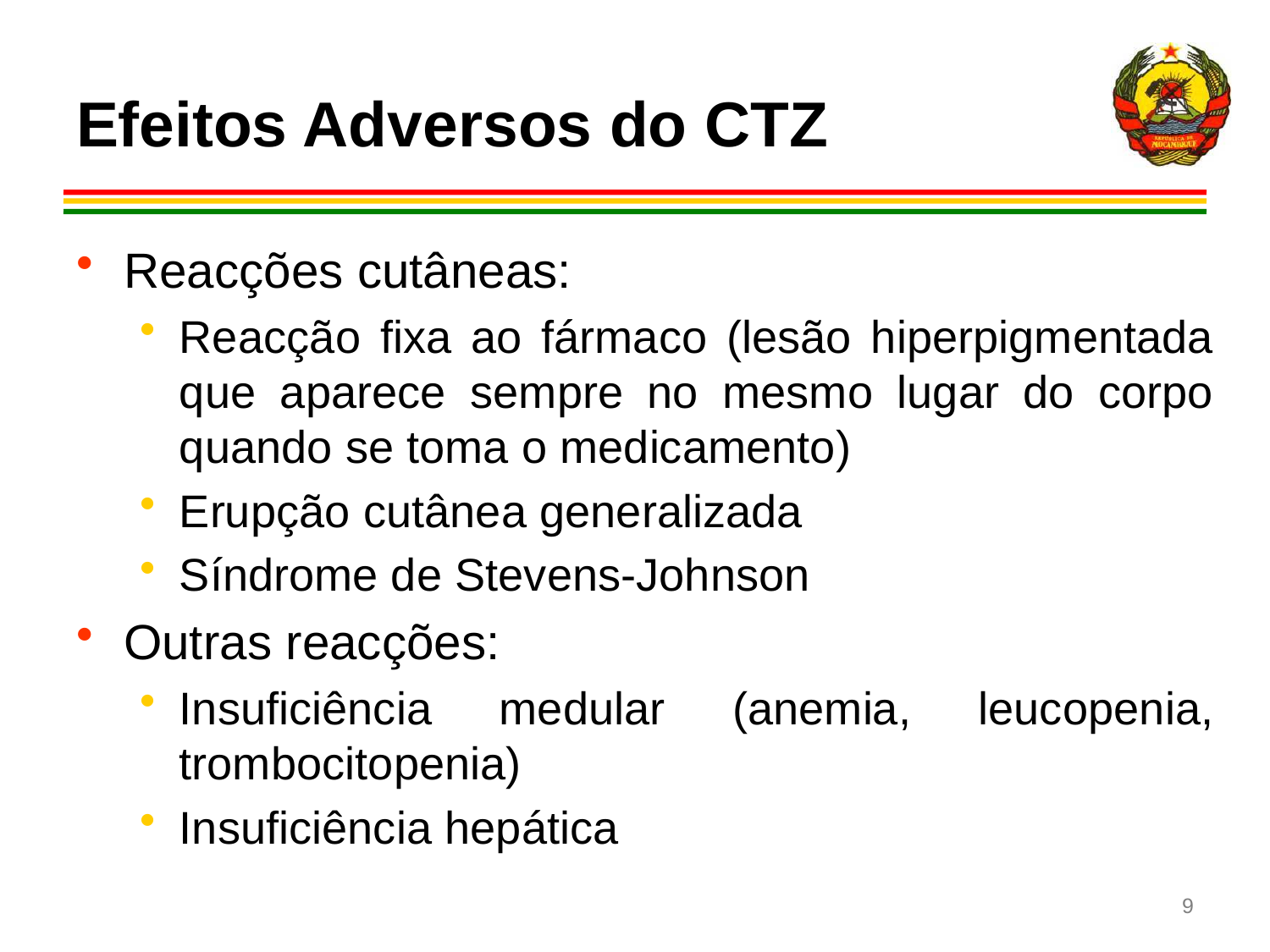

# Efeitos Adversos do CTZ
Reacções cutâneas:
Reacção fixa ao fármaco (lesão hiperpigmentada que aparece sempre no mesmo lugar do corpo quando se toma o medicamento)
Erupção cutânea generalizada
Síndrome de Stevens-Johnson
Outras reacções:
Insuficiência medular (anemia, leucopenia, trombocitopenia)
Insuficiência hepática